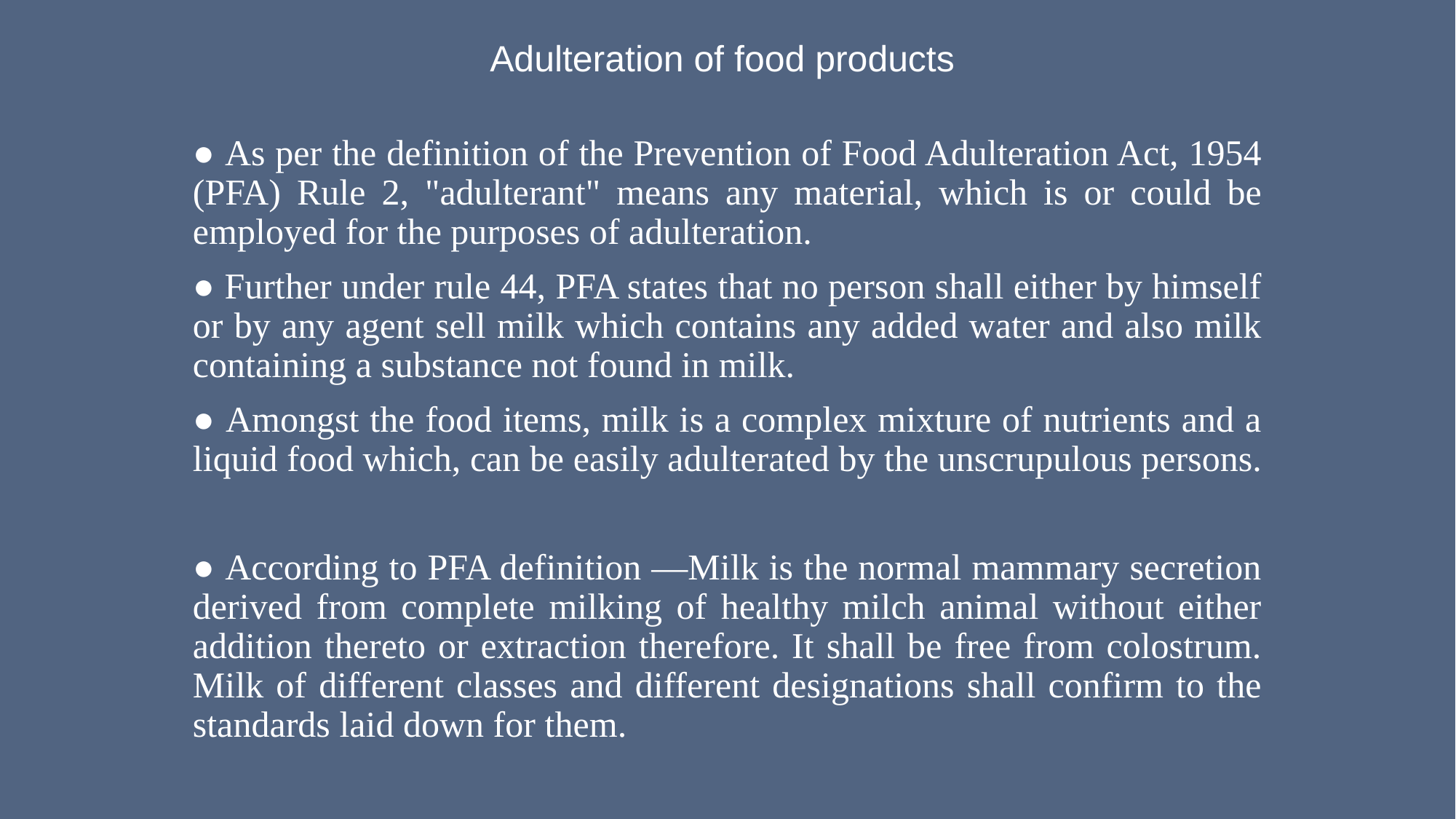

# Adulteration of food products
● As per the definition of the Prevention of Food Adulteration Act, 1954 (PFA) Rule 2, "adulterant" means any material, which is or could be employed for the purposes of adulteration.
● Further under rule 44, PFA states that no person shall either by himself or by any agent sell milk which contains any added water and also milk containing a substance not found in milk.
● Amongst the food items, milk is a complex mixture of nutrients and a liquid food which, can be easily adulterated by the unscrupulous persons.

● According to PFA definition ―Milk is the normal mammary secretion derived from complete milking of healthy milch animal without either addition thereto or extraction therefore. It shall be free from colostrum. Milk of different classes and different designations shall confirm to the standards laid down for them.